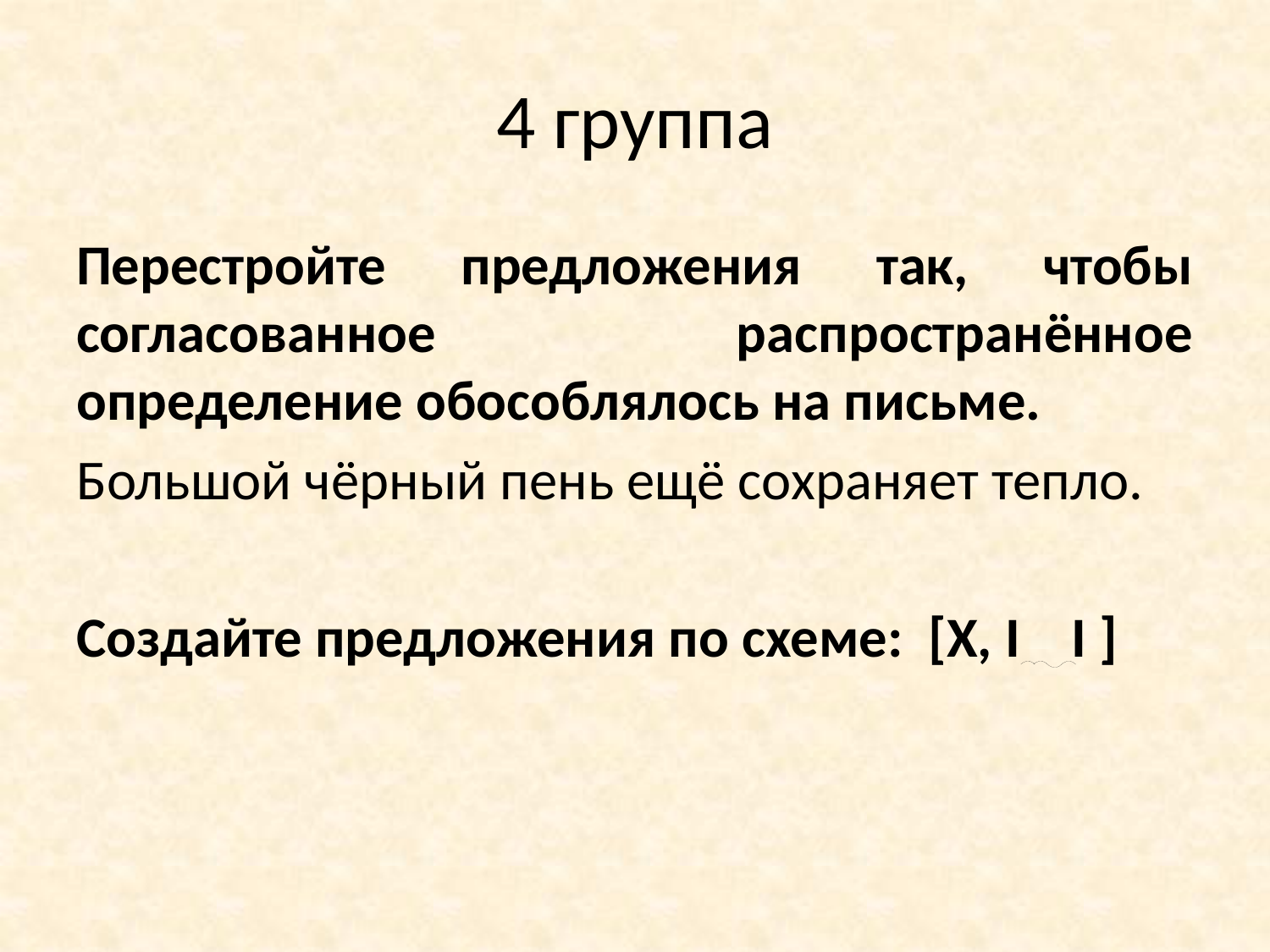

# 4 группа
Перестройте предложения так, чтобы согласованное распространённое определение обособлялось на письме.
Большой чёрный пень ещё сохраняет тепло.

Создайте предложения по схеме:  [Х, I    I ]